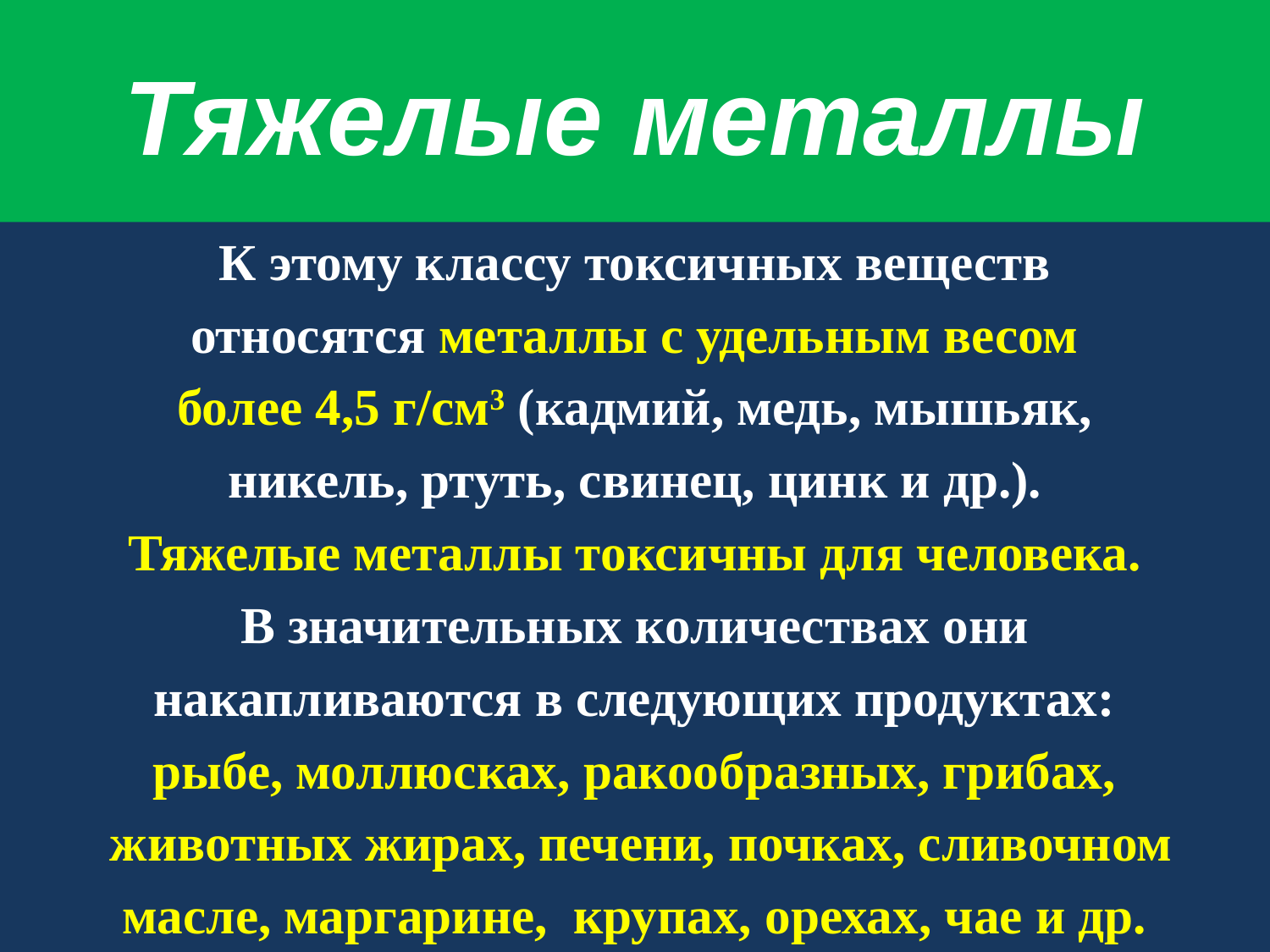

# Тяжелые металлы
К этому классу токсичных веществ
относятся металлы с удельным весом
более 4,5 г/см3 (кадмий, медь, мышьяк,
никель, ртуть, свинец, цинк и др.).
Тяжелые металлы токсичны для человека.
В значительных количествах они
накапливаются в следующих продуктах:
рыбе, моллюсках, ракообразных, грибах,
 животных жирах, печени, почках, сливочном
масле, маргарине,  крупах, орехах, чае и др.